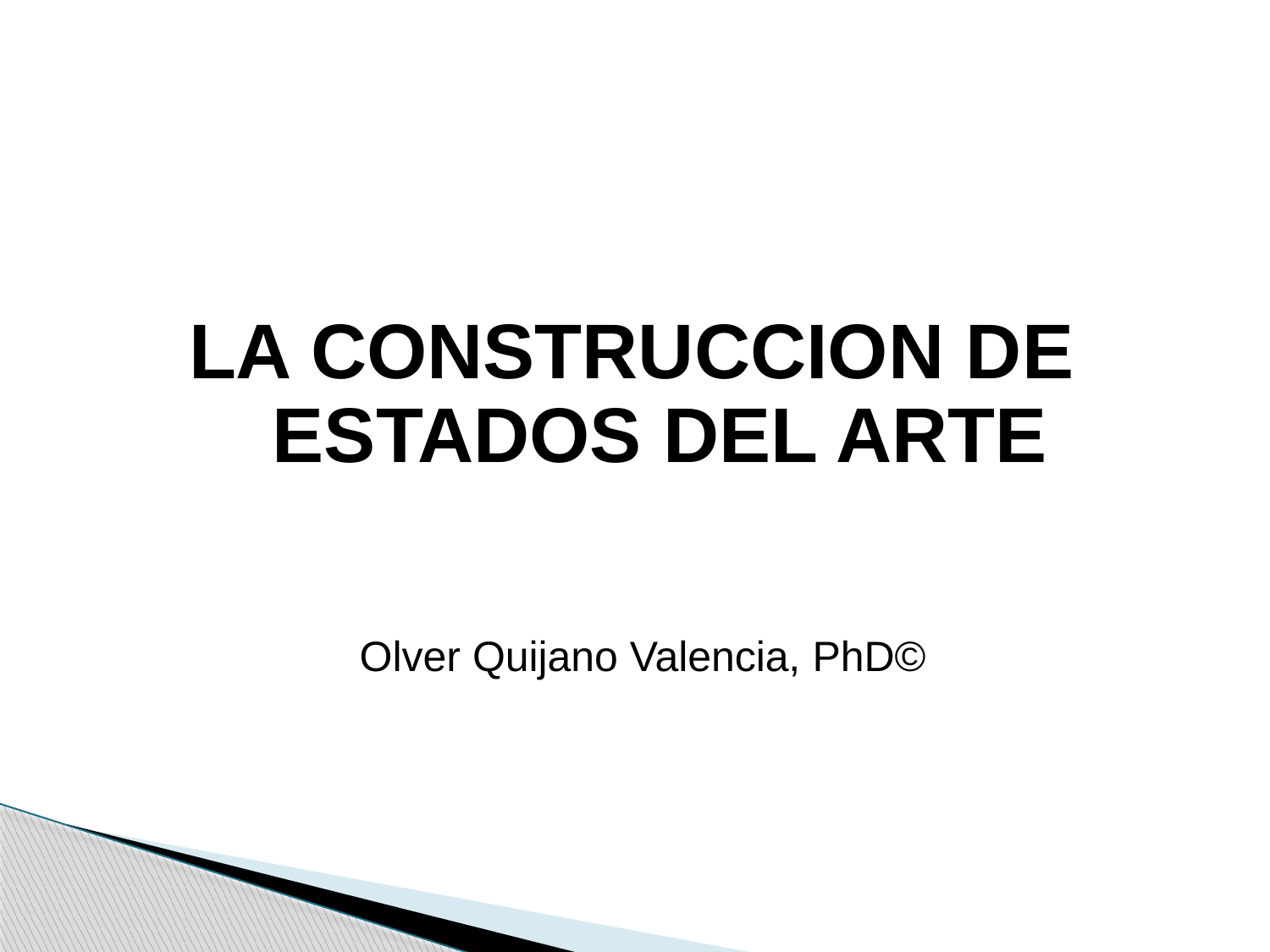

LA CONSTRUCCION DE  ESTADOS DEL ARTE

Olver Quijano Valencia, PhD©